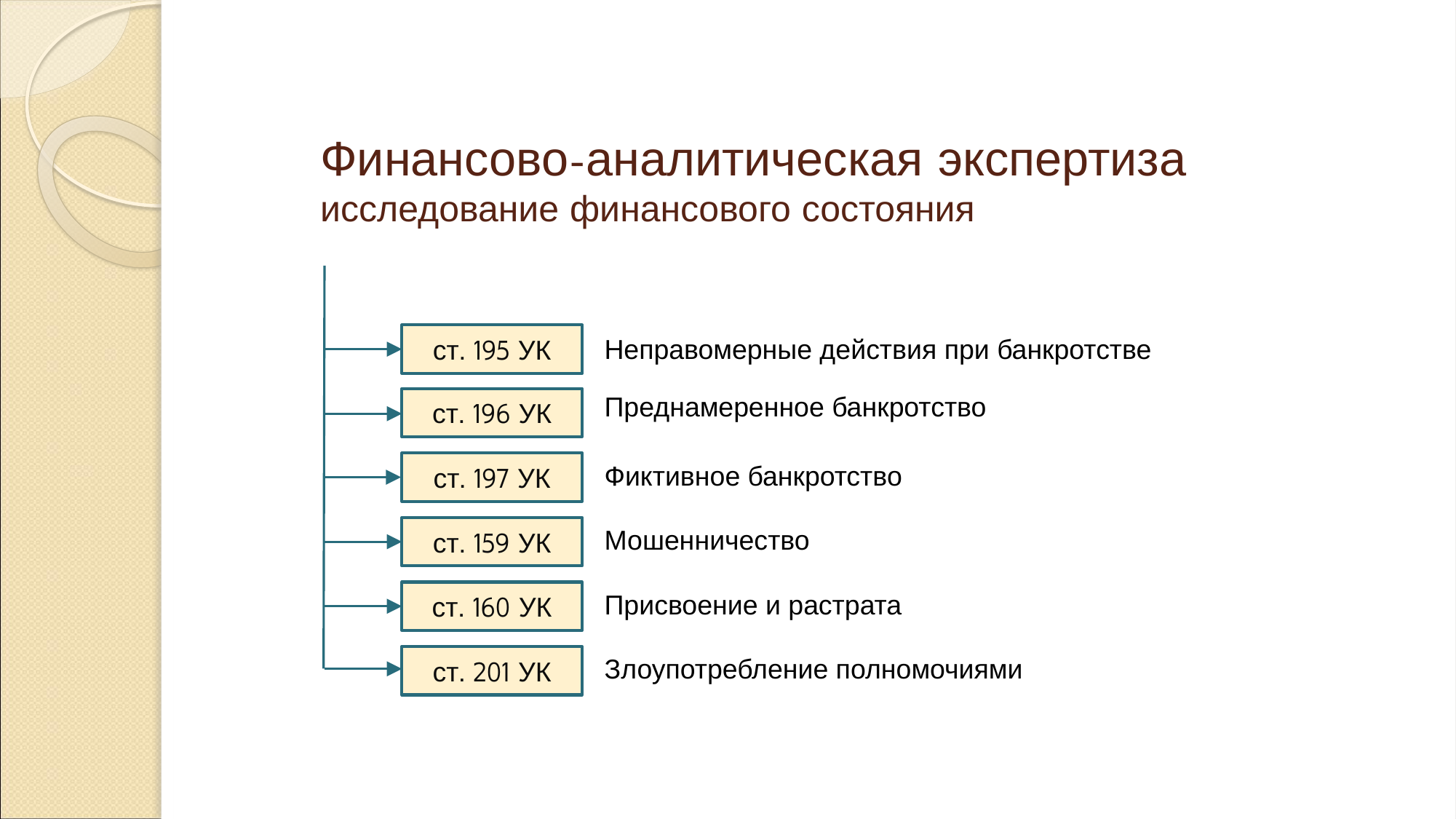

# Финансово-аналитическая экспертиза исследование финансового состояния
ст. 195 УК
Неправомерные действия при банкротстве
Преднамеренное банкротство
ст. 196 УК
ст. 197 УК
Фиктивное банкротство
ст. 159 УК
Мошенничество
ст. 160 УК
Присвоение и растрата
ст. 201 УК
Злоупотребление полномочиями